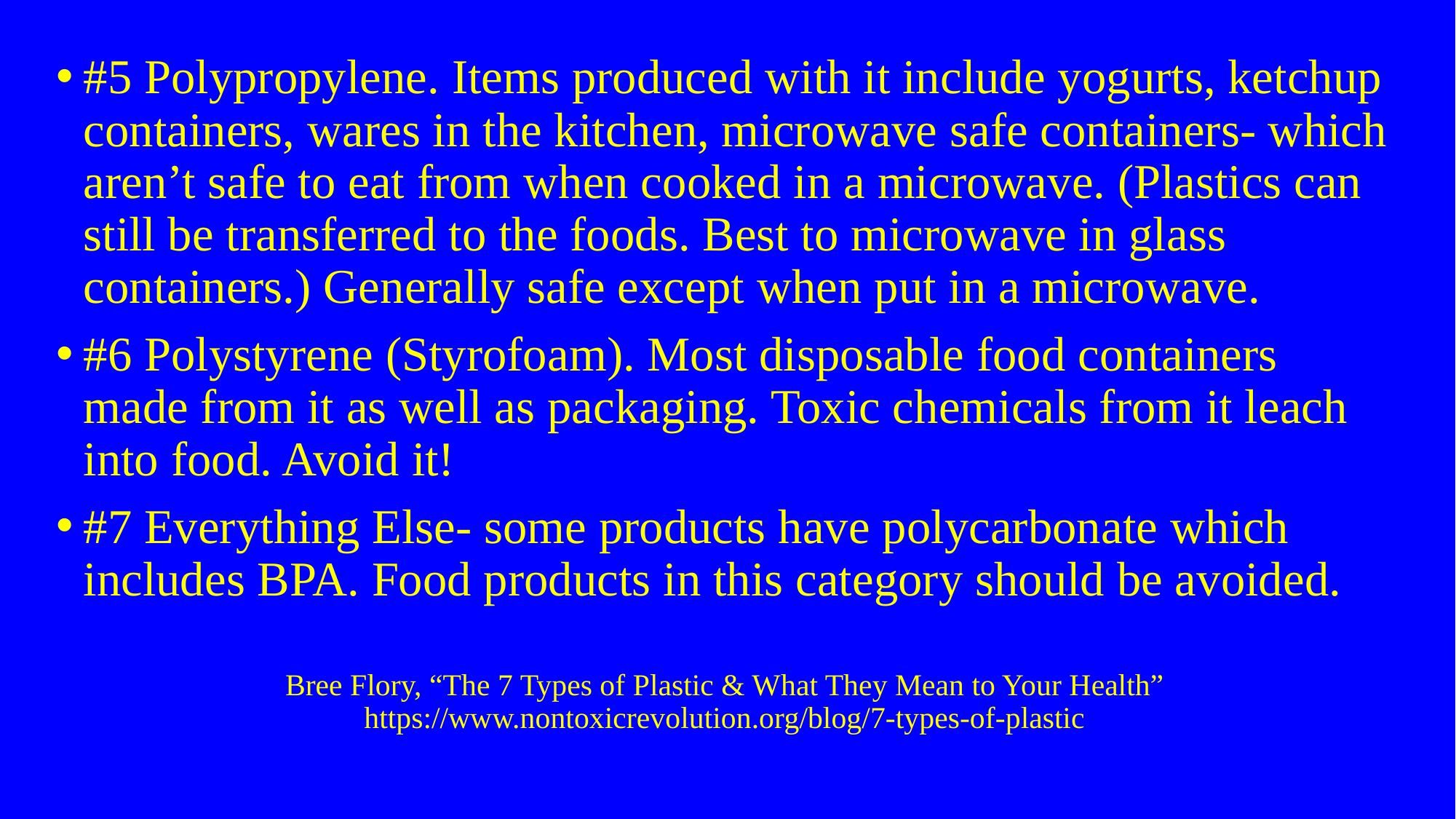

#5 Polypropylene. Items produced with it include yogurts, ketchup containers, wares in the kitchen, microwave safe containers- which aren’t safe to eat from when cooked in a microwave. (Plastics can still be transferred to the foods. Best to microwave in glass containers.) Generally safe except when put in a microwave.
#6 Polystyrene (Styrofoam). Most disposable food containers made from it as well as packaging. Toxic chemicals from it leach into food. Avoid it!
#7 Everything Else- some products have polycarbonate which includes BPA. Food products in this category should be avoided.

Bree Flory, “The 7 Types of Plastic & What They Mean to Your Health” https://www.nontoxicrevolution.org/blog/7-types-of-plastic